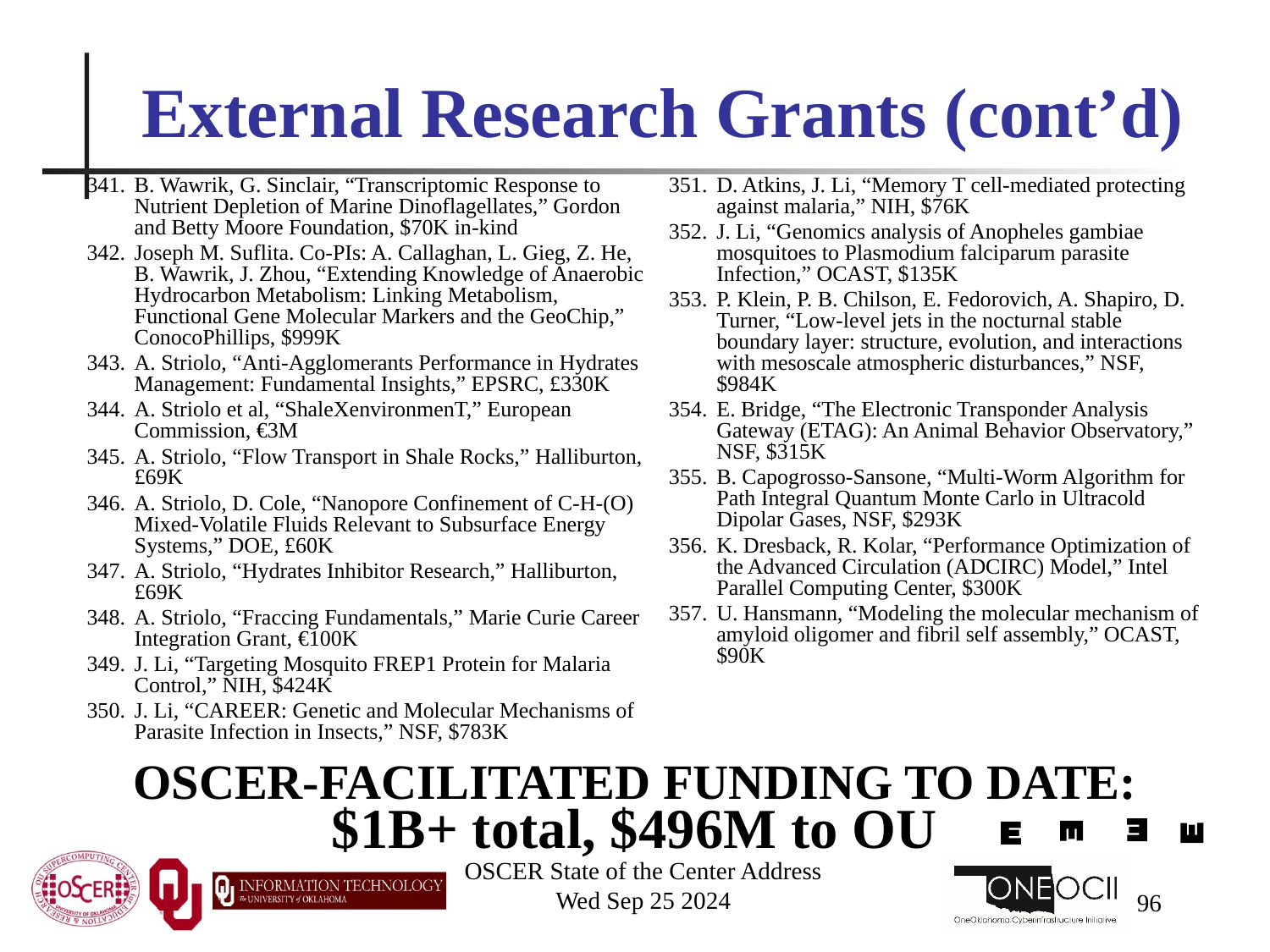

# External Research Grants (cont’d)
B. Wawrik, G. Sinclair, “Transcriptomic Response to Nutrient Depletion of Marine Dinoflagellates,” Gordon and Betty Moore Foundation, $70K in-kind
Joseph M. Suflita. Co-PIs: A. Callaghan, L. Gieg, Z. He, B. Wawrik, J. Zhou, “Extending Knowledge of Anaerobic Hydrocarbon Metabolism: Linking Metabolism, Functional Gene Molecular Markers and the GeoChip,” ConocoPhillips, $999K
A. Striolo, “Anti-Agglomerants Performance in Hydrates Management: Fundamental Insights,” EPSRC, £330K
A. Striolo et al, “ShaleXenvironmenT,” European Commission, €3M
A. Striolo, “Flow Transport in Shale Rocks,” Halliburton, £69K
A. Striolo, D. Cole, “Nanopore Confinement of C-H-(O) Mixed-Volatile Fluids Relevant to Subsurface Energy Systems,” DOE, £60K
A. Striolo, “Hydrates Inhibitor Research,” Halliburton, £69K
A. Striolo, “Fraccing Fundamentals,” Marie Curie Career Integration Grant, €100K
J. Li, “Targeting Mosquito FREP1 Protein for Malaria Control,” NIH, $424K
J. Li, “CAREER: Genetic and Molecular Mechanisms of Parasite Infection in Insects,” NSF, $783K

D. Atkins, J. Li, “Memory T cell-mediated protecting against malaria,” NIH, $76K
J. Li, “Genomics analysis of Anopheles gambiae mosquitoes to Plasmodium falciparum parasite Infection,” OCAST, $135K
P. Klein, P. B. Chilson, E. Fedorovich, A. Shapiro, D. Turner, “Low-level jets in the nocturnal stable boundary layer: structure, evolution, and interactions with mesoscale atmospheric disturbances,” NSF, $984K
E. Bridge, “The Electronic Transponder Analysis Gateway (ETAG): An Animal Behavior Observatory,” NSF, $315K
B. Capogrosso-Sansone, “Multi-Worm Algorithm for Path Integral Quantum Monte Carlo in Ultracold Dipolar Gases, NSF, $293K
K. Dresback, R. Kolar, “Performance Optimization of the Advanced Circulation (ADCIRC) Model,” Intel Parallel Computing Center, $300K
U. Hansmann, “Modeling the molecular mechanism of amyloid oligomer and fibril self assembly,” OCAST, $90K

OSCER-FACILITATED FUNDING TO DATE:
$1B+ total, $496M to OU
E
E
E
E
OSCER State of the Center Address
Wed Sep 25 2024
96